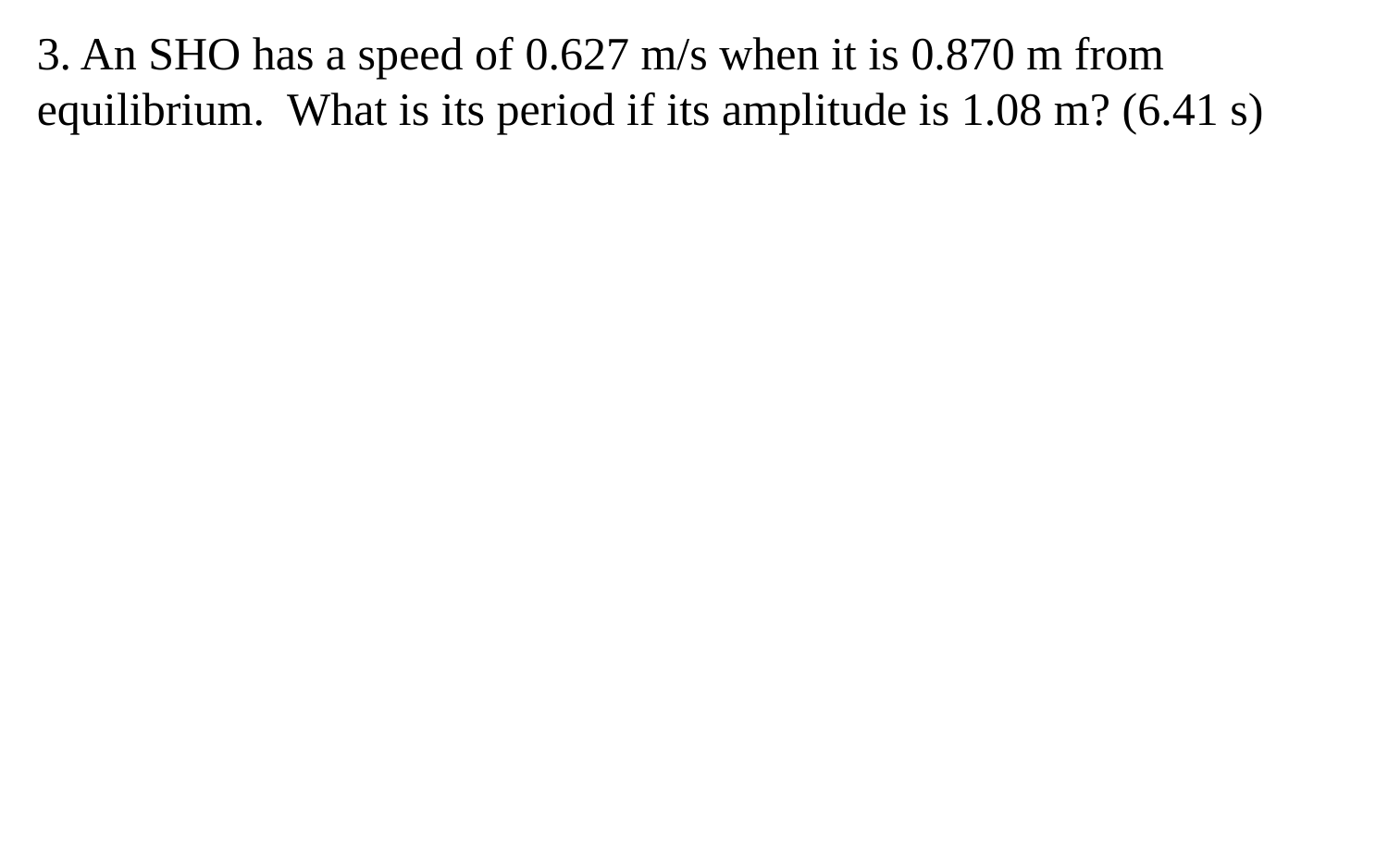

3. An SHO has a speed of 0.627 m/s when it is 0.870 m from equilibrium.  What is its period if its amplitude is 1.08 m? (6.41 s)